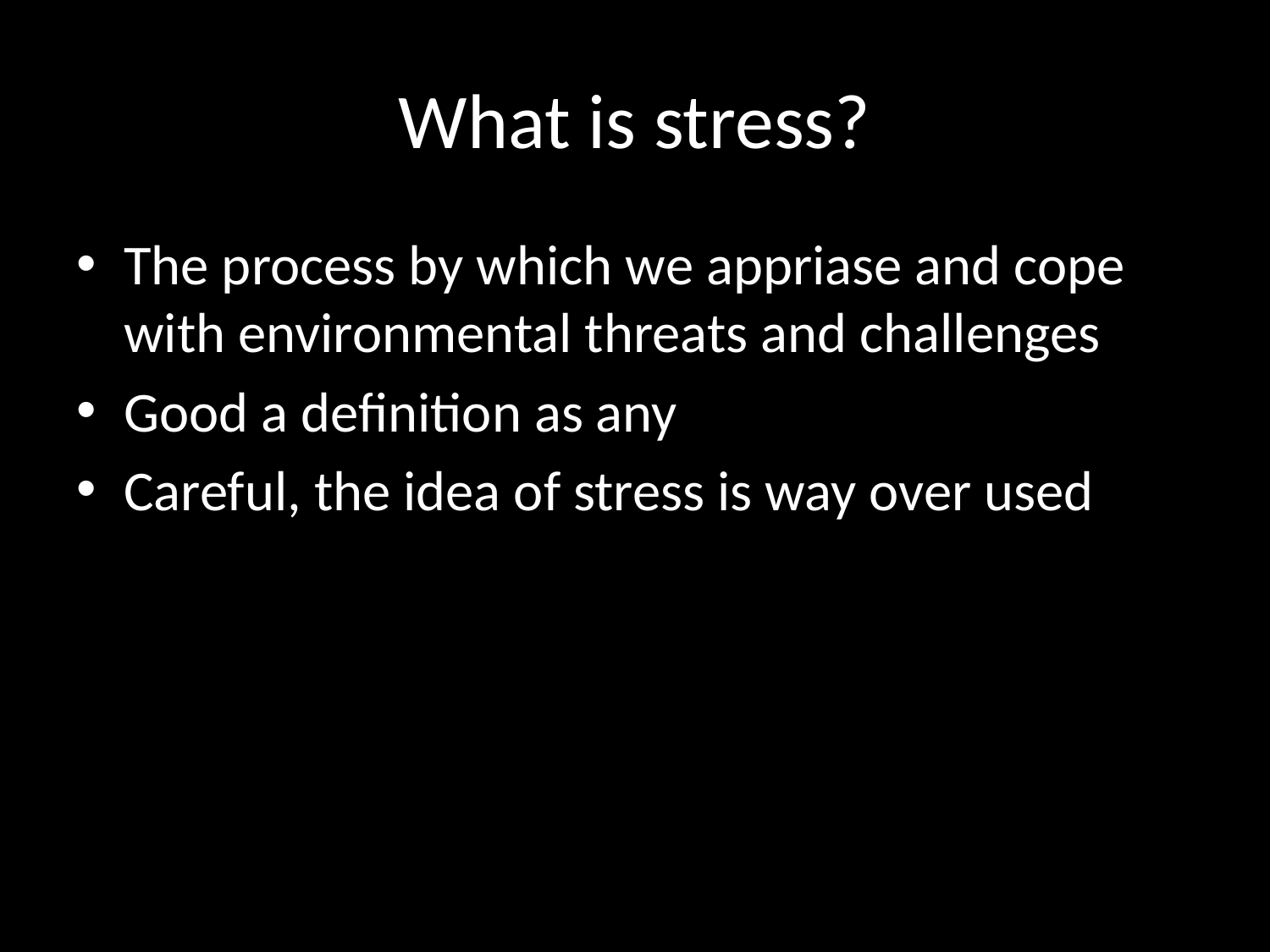

# What is stress?
The process by which we appriase and cope with environmental threats and challenges
Good a definition as any
Careful, the idea of stress is way over used